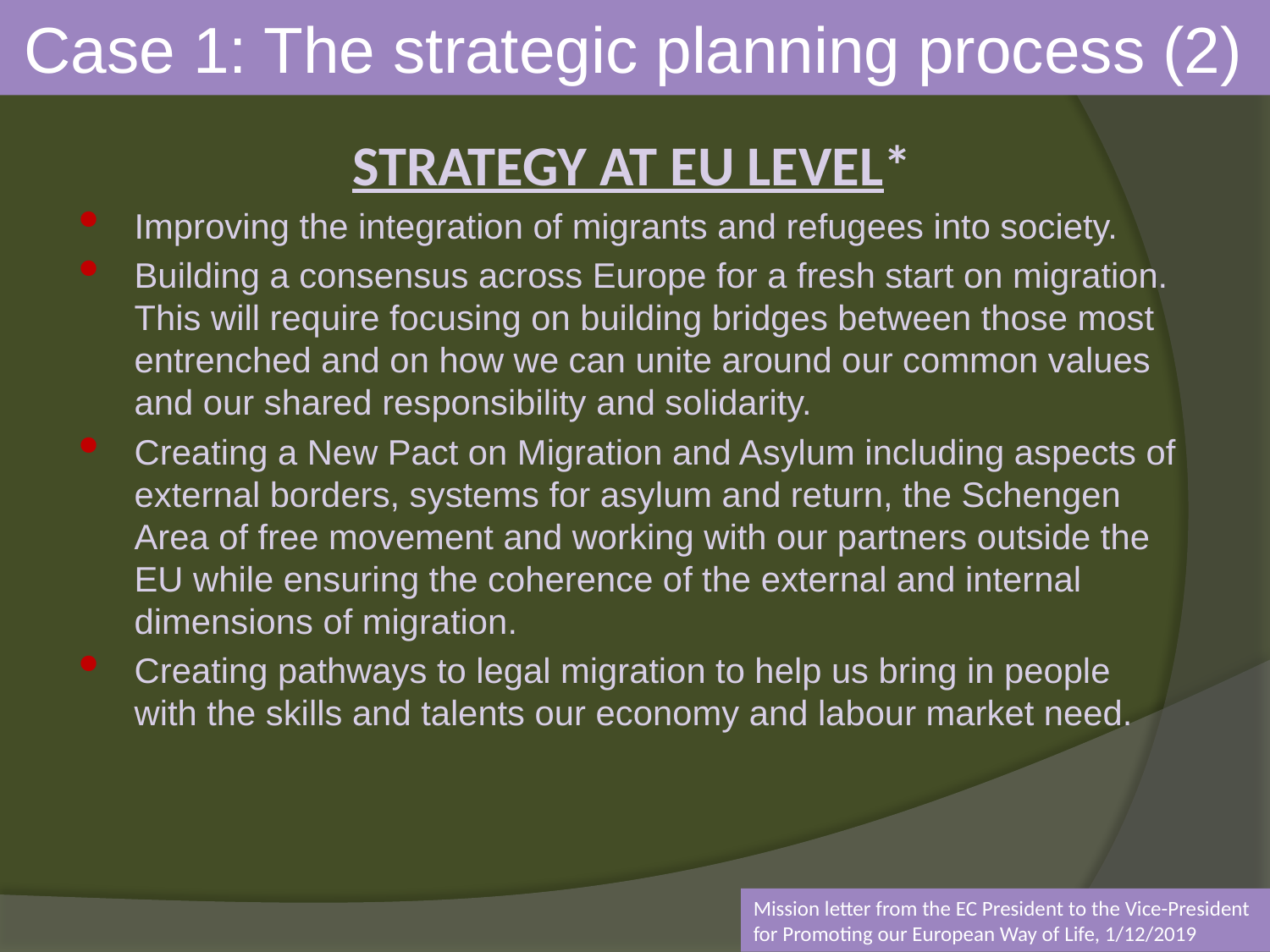

Case 1: The strategic planning process (2)
STRATEGY AT EU LEVEL*
Improving the integration of migrants and refugees into society.
Building a consensus across Europe for a fresh start on migration. This will require focusing on building bridges between those most entrenched and on how we can unite around our common values and our shared responsibility and solidarity.
Creating a New Pact on Migration and Asylum including aspects of external borders, systems for asylum and return, the Schengen Area of free movement and working with our partners outside the EU while ensuring the coherence of the external and internal dimensions of migration.
Creating pathways to legal migration to help us bring in people with the skills and talents our economy and labour market need.
Mission letter from the EC President to the Vice-President for Promoting our European Way of Life, 1/12/2019